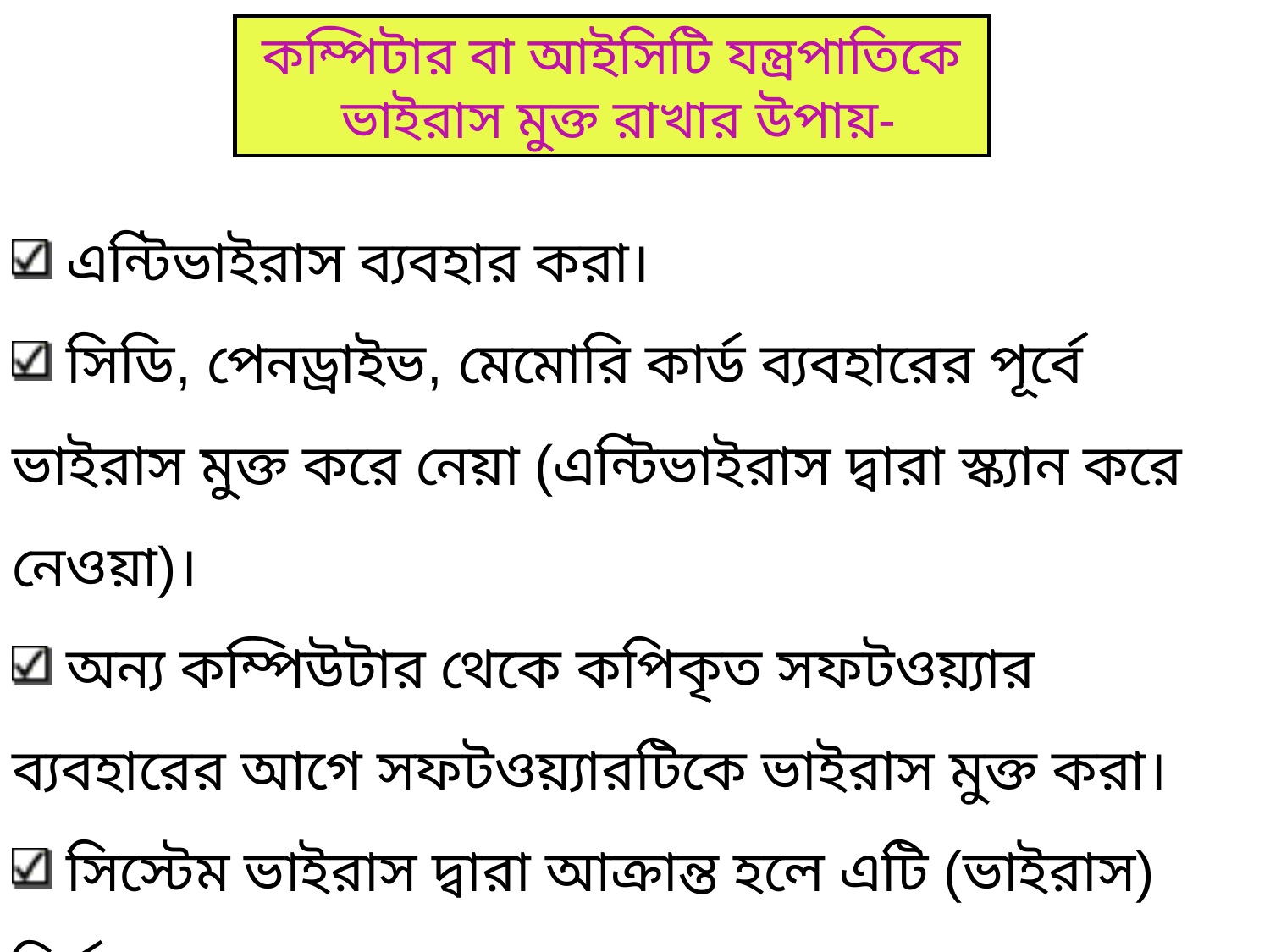

কম্পিটার বা আইসিটি যন্ত্রপাতিকে
 ভাইরাস মুক্ত রাখার উপায়-

 এন্টিভাইরাস ব্যবহার করা।
 সিডি, পেনড্রাইভ, মেমোরি কার্ড ব্যবহারের পূর্বে ভাইরাস মুক্ত করে নেয়া (এন্টিভাইরাস দ্বারা স্ক্যান করে নেওয়া)।
 অন্য কম্পিউটার থেকে কপিকৃত সফটওয়্যার ব্যবহারের আগে সফটওয়্যারটিকে ভাইরাস মুক্ত করা।
 সিস্টেম ভাইরাস দ্বারা আক্রান্ত হলে এটি (ভাইরাস) নির্মুল করা।
 ইমেইল আদান-প্রদানে সতর্কতা অবলম্বন করা।